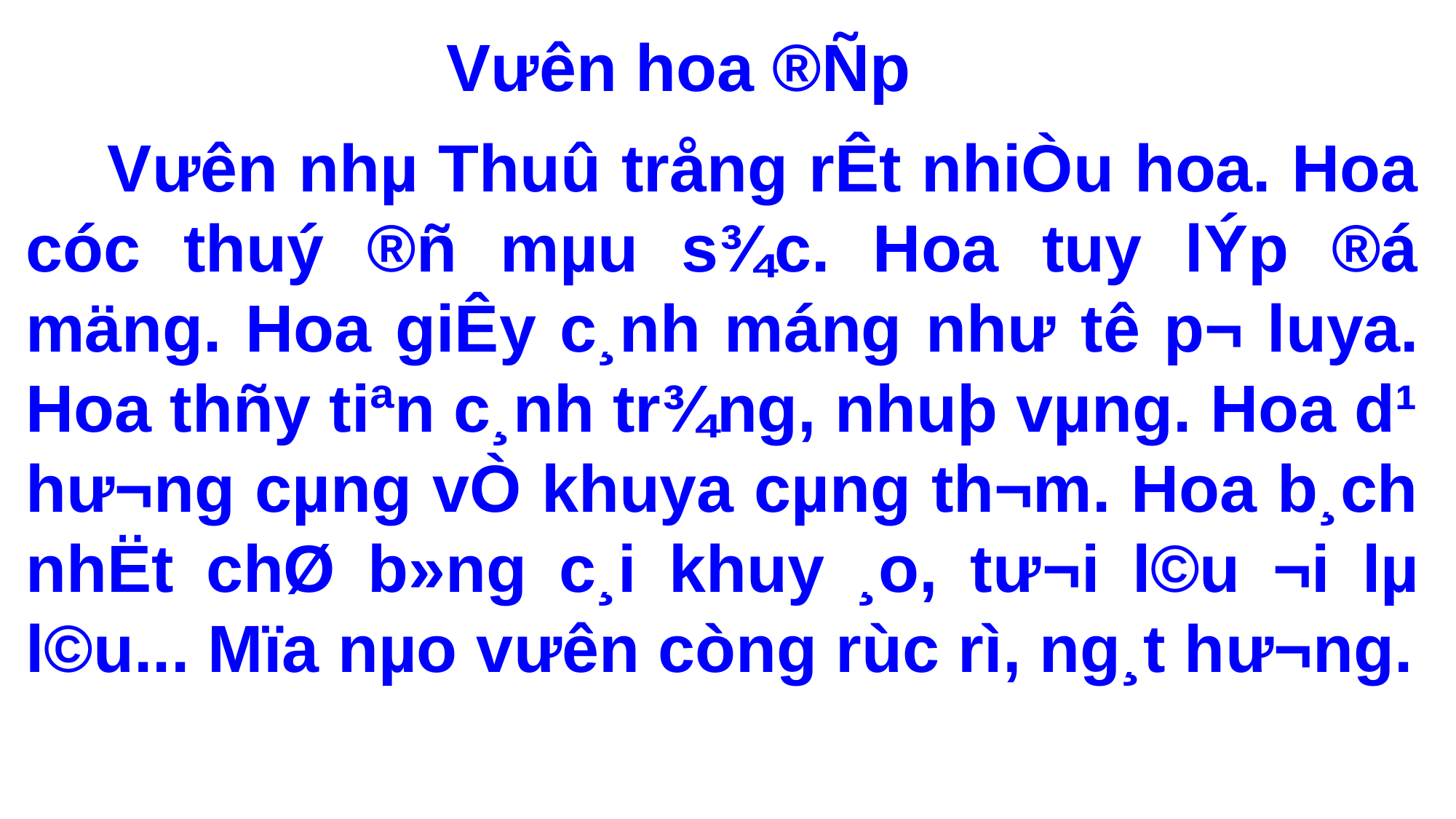

Vưên hoa ®Ñp
    V­ưên nhµ Thuû trång rÊt nhiÒu hoa. Hoa cóc thuý ®ñ mµu s¾c. Hoa tuy lÝp ®á mäng. Hoa giÊy c¸nh máng như­ tê p¬ luya. Hoa thñy tiªn c¸nh tr¾ng, nhuþ vµng. Hoa d¹ h­ư¬ng cµng vÒ khuya cµng th¬m. Hoa b¸ch nhËt chØ b»ng c¸i khuy ¸o, tư­¬i l©u ¬i lµ l©u... Mïa nµo v­ưên còng rùc rì, ng¸t h­ư¬ng.